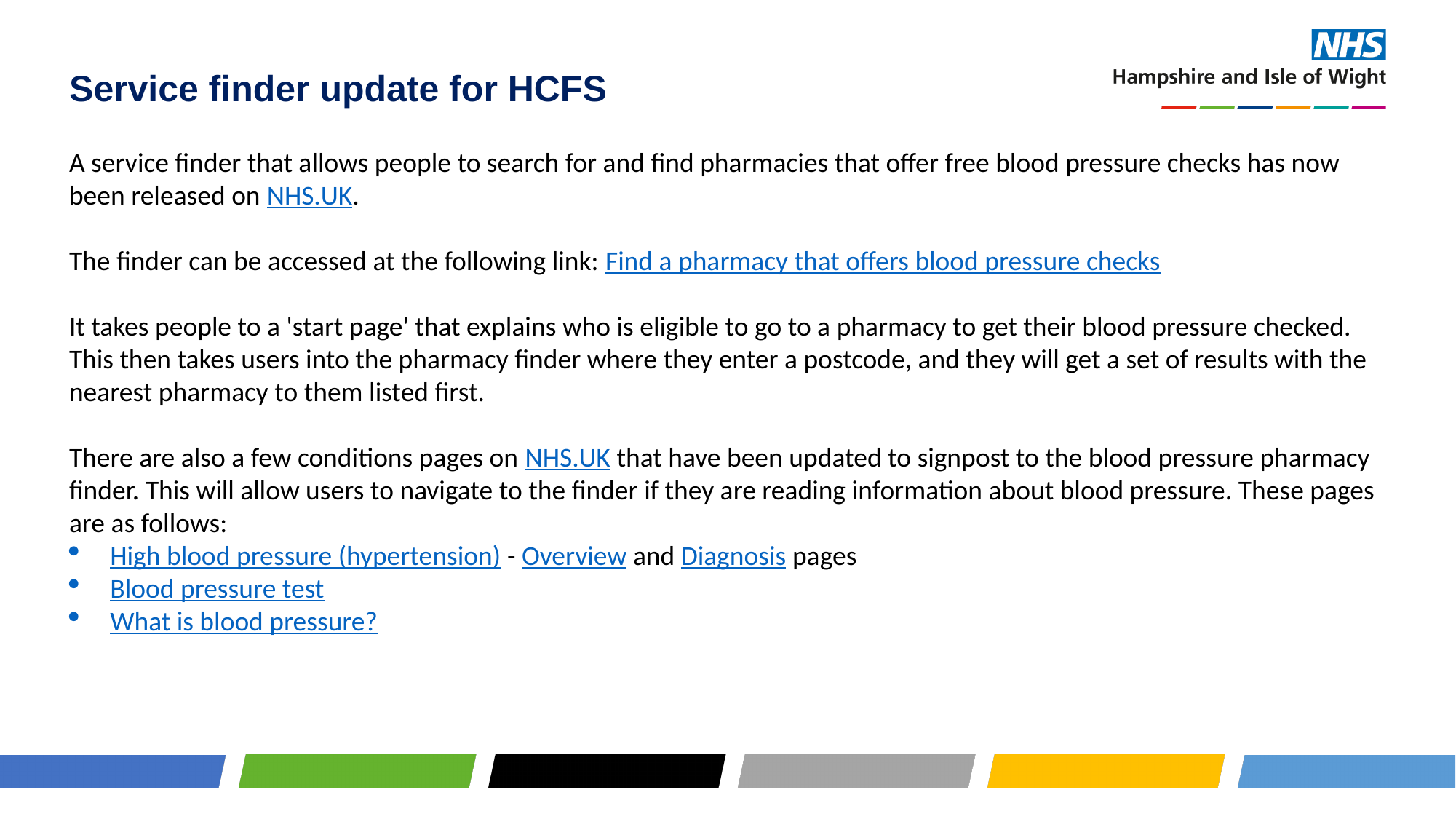

# Service finder update for HCFS
A service finder that allows people to search for and find pharmacies that offer free blood pressure checks has now been released on NHS.UK.

The finder can be accessed at the following link: Find a pharmacy that offers blood pressure checks

It takes people to a 'start page' that explains who is eligible to go to a pharmacy to get their blood pressure checked. This then takes users into the pharmacy finder where they enter a postcode, and they will get a set of results with the nearest pharmacy to them listed first.

There are also a few conditions pages on NHS.UK that have been updated to signpost to the blood pressure pharmacy finder. This will allow users to navigate to the finder if they are reading information about blood pressure. These pages are as follows:
High blood pressure (hypertension) - Overview and Diagnosis pages
Blood pressure test
What is blood pressure?